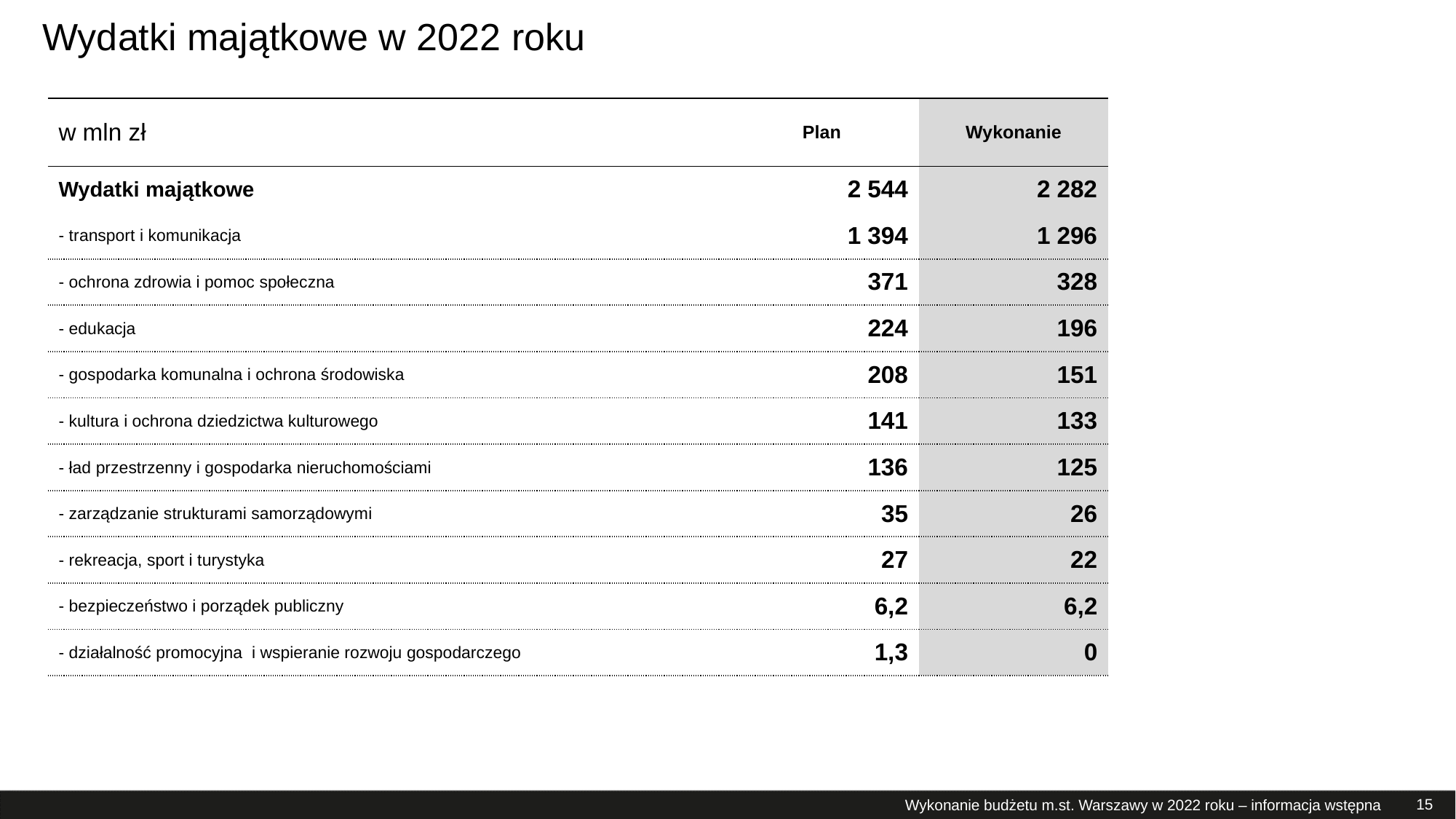

# Wydatki majątkowe w 2022 roku
| w mln zł | Plan | Wykonanie |
| --- | --- | --- |
| Wydatki majątkowe | 2 544 | 2 282 |
| - transport i komunikacja | 1 394 | 1 296 |
| - ochrona zdrowia i pomoc społeczna | 371 | 328 |
| - edukacja | 224 | 196 |
| - gospodarka komunalna i ochrona środowiska | 208 | 151 |
| - kultura i ochrona dziedzictwa kulturowego | 141 | 133 |
| - ład przestrzenny i gospodarka nieruchomościami | 136 | 125 |
| - zarządzanie strukturami samorządowymi | 35 | 26 |
| - rekreacja, sport i turystyka | 27 | 22 |
| - bezpieczeństwo i porządek publiczny | 6,2 | 6,2 |
| - działalność promocyjna i wspieranie rozwoju gospodarczego | 1,3 | 0 |

Wykonanie budżetu m.st. Warszawy w 2022 roku – informacja wstępna
15